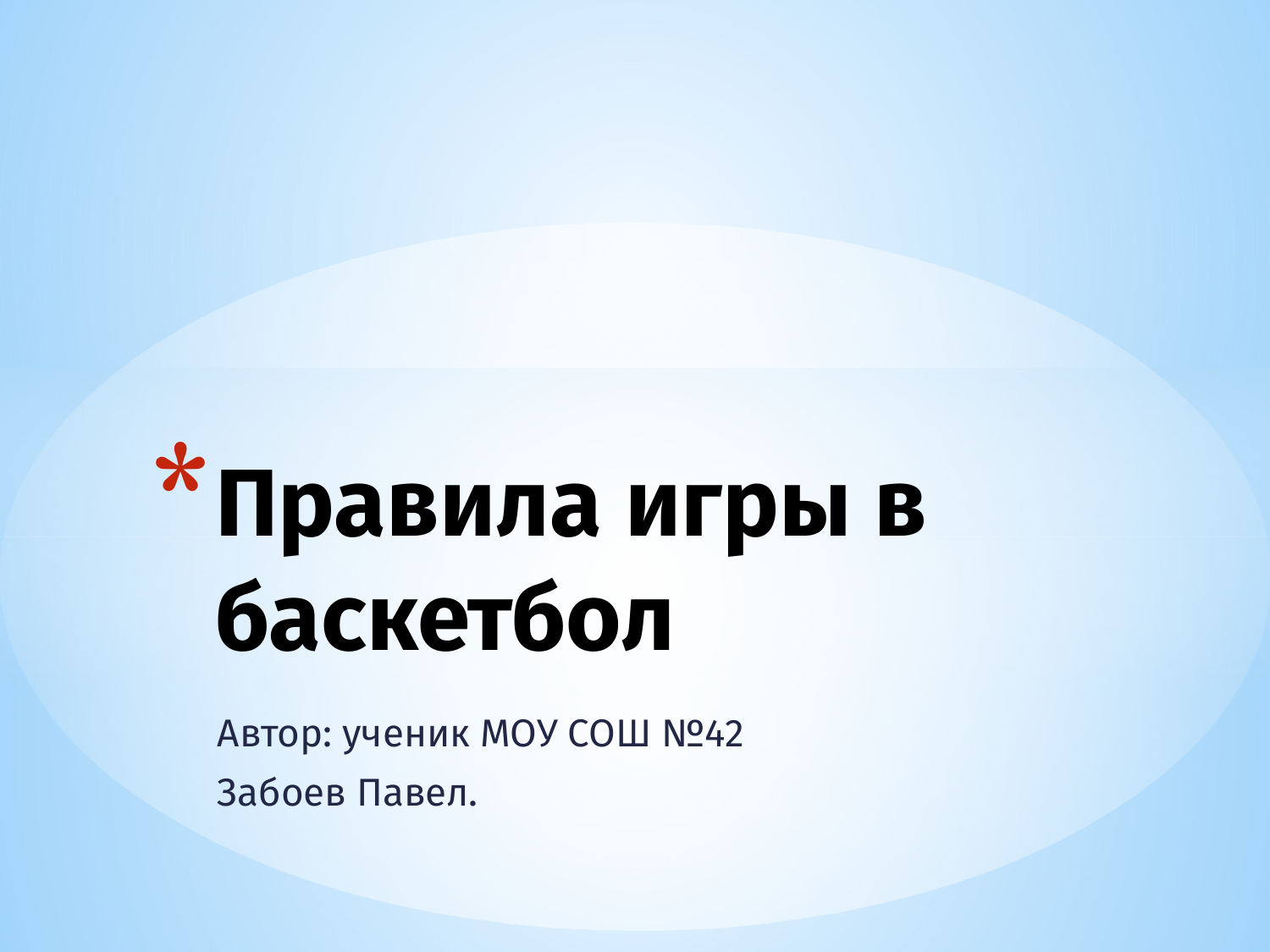

# Правила игры в баскетбол
Автор: ученик МОУ СОШ №42
Забоев Павел.